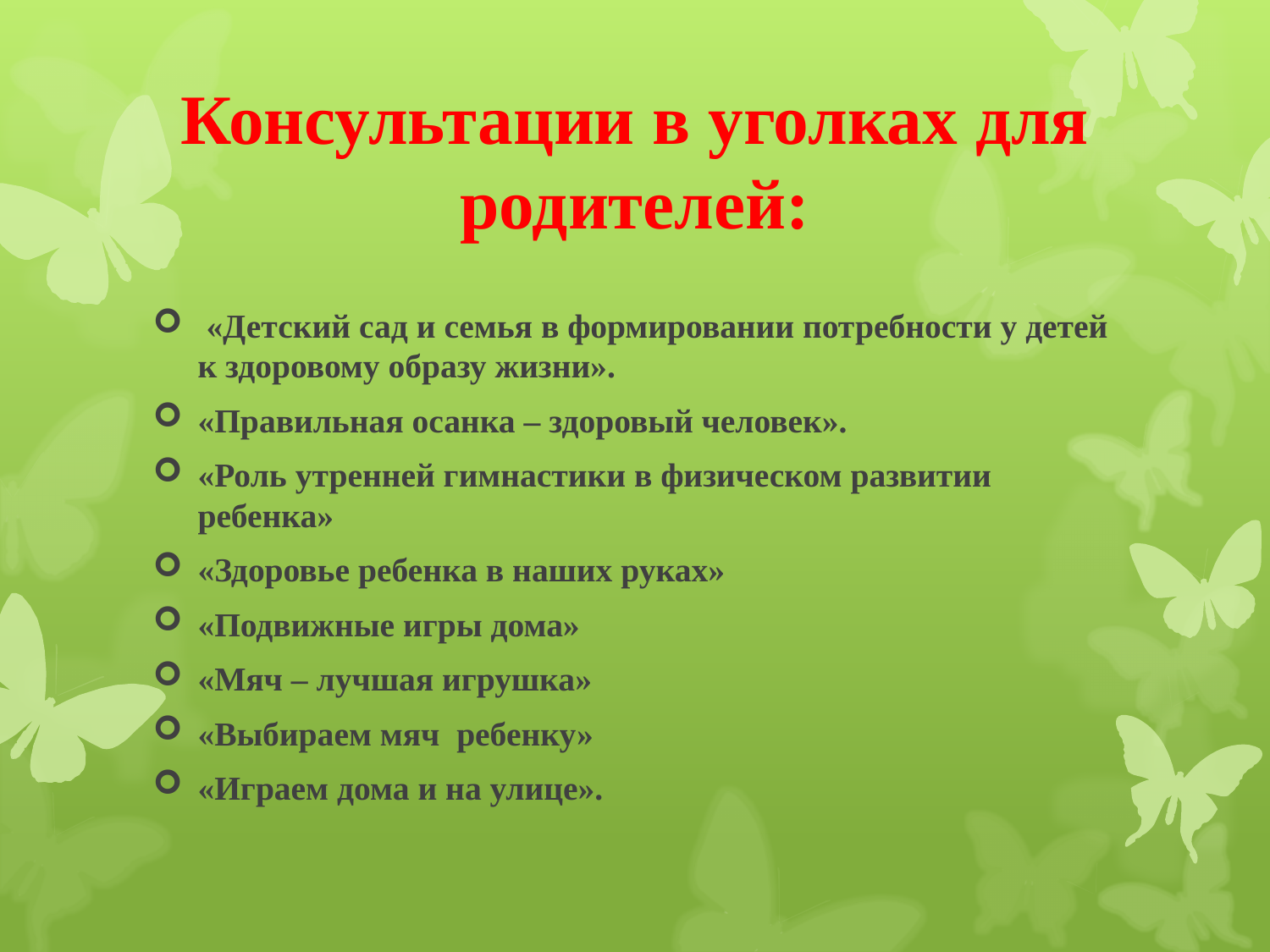

# Консультации в уголках для родителей:

 «Детский сад и семья в формировании потребности у детей к здоровому образу жизни».
«Правильная осанка – здоровый человек».
«Роль утренней гимнастики в физическом развитии ребенка»
«Здоровье ребенка в наших руках»
«Подвижные игры дома»
«Мяч – лучшая игрушка»
«Выбираем мяч  ребенку»
«Играем дома и на улице».